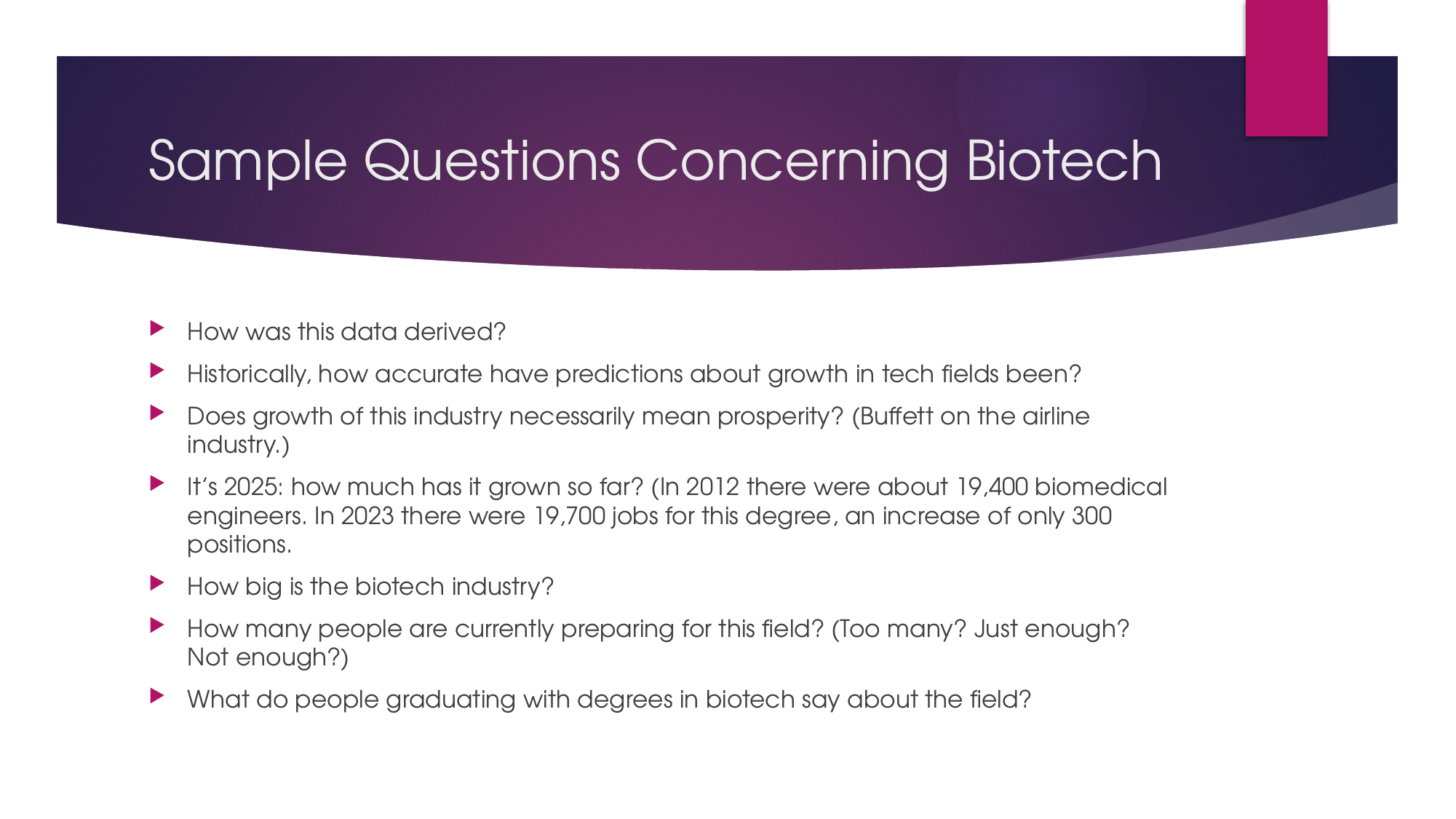

# Sample Questions Concerning Biotech
How was this data derived?
Historically, how accurate have predictions about growth in tech fields been?
Does growth of this industry necessarily mean prosperity? (Buffett on the airline industry.)
It’s 2025: how much has it grown so far? (In 2012 there were about 19,400 biomedical engineers. In 2023 there were 19,700 jobs for this degree, an increase of only 300 positions.
How big is the biotech industry?
How many people are currently preparing for this field? (Too many? Just enough? Not enough?)
What do people graduating with degrees in biotech say about the field?